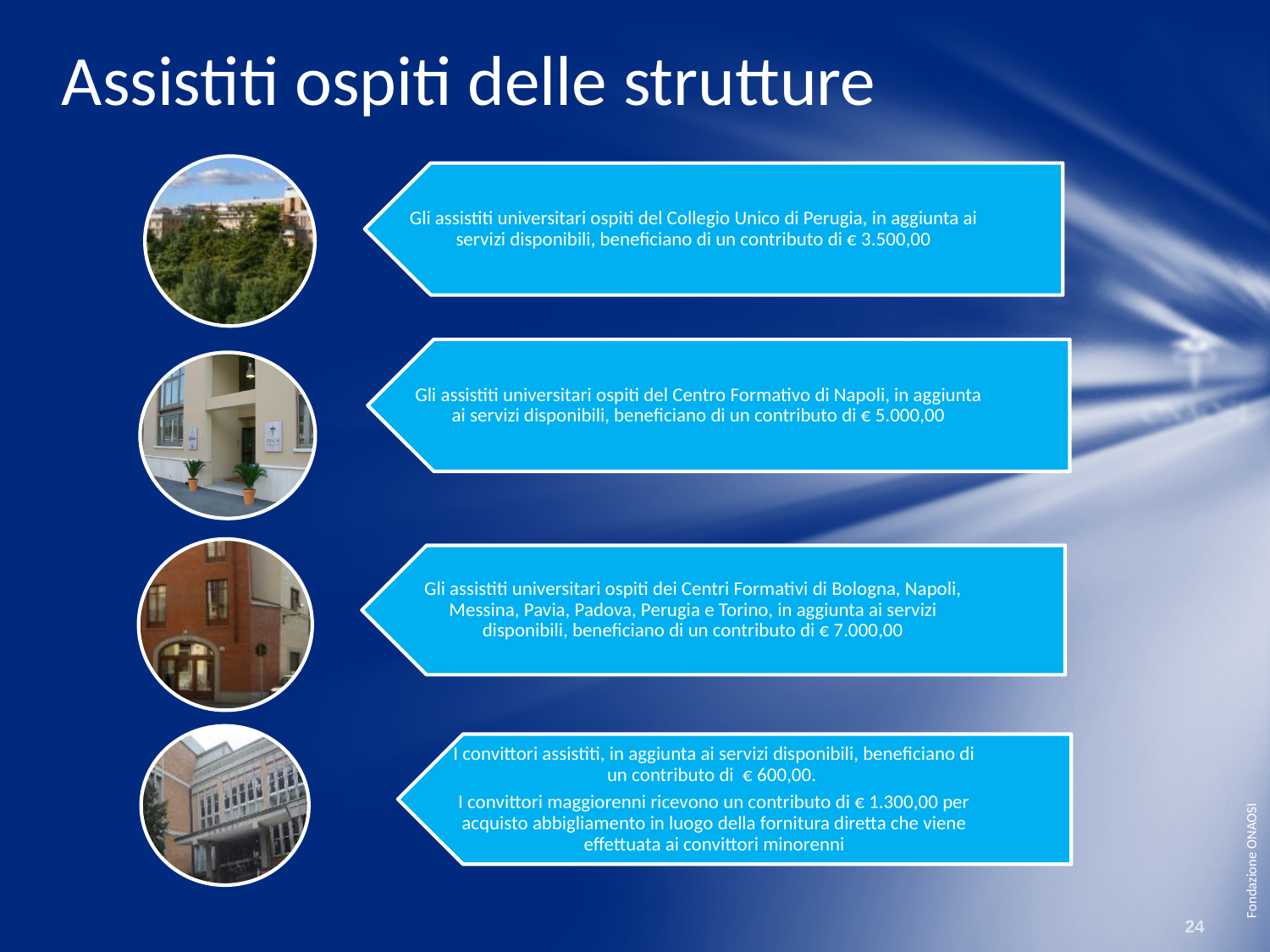

# Assistiti ospiti delle strutture
Gli assistiti universitari ospiti del Collegio Unico di Perugia, in aggiunta ai servizi disponibili, beneficiano di un contributo di € 3.500,00
Gli assistiti universitari ospiti dei Centri Formativi di Bologna, Napoli, Messina, Pavia, Padova, Perugia e Torino, in aggiunta ai servizi disponibili, beneficiano di un contributo di € 7.000,00
I convittori assistiti, in aggiunta ai servizi disponibili, beneficiano di un contributo di  € 600,00.
I convittori maggiorenni ricevono un contributo di € 1.300,00 per acquisto abbigliamento in luogo della fornitura diretta che viene effettuata ai convittori minorenni
Gli assistiti universitari ospiti del Centro Formativo di Napoli, in aggiunta ai servizi disponibili, beneficiano di un contributo di € 5.000,00

24